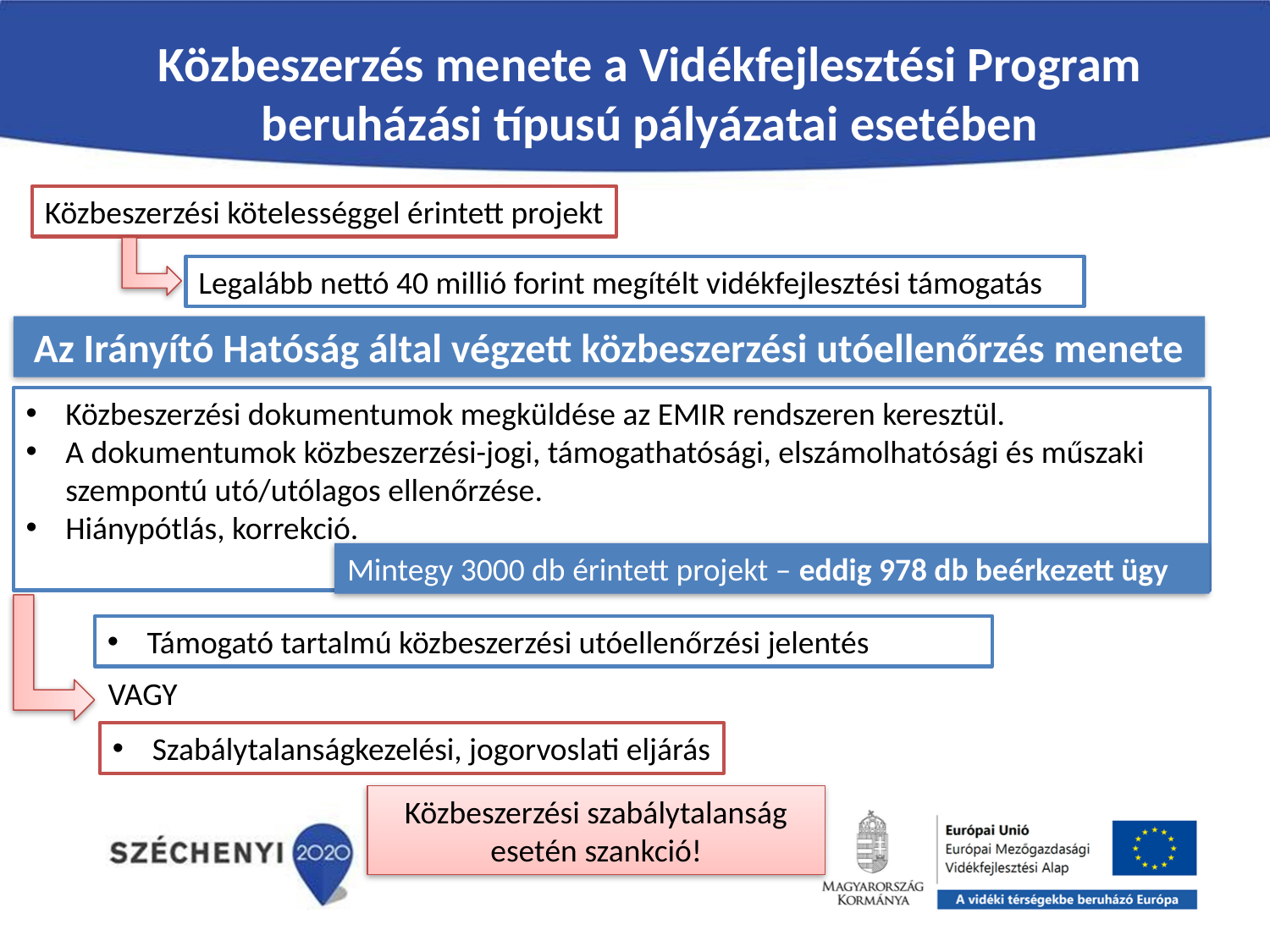

Közbeszerzés menete a Vidékfejlesztési Program beruházási típusú pályázatai esetében
Közbeszerzési kötelességgel érintett projekt

Legalább nettó 40 millió forint megítélt vidékfejlesztési támogatás
Az Irányító Hatóság által végzett közbeszerzési utóellenőrzés menete
Közbeszerzési dokumentumok megküldése az EMIR rendszeren keresztül.
A dokumentumok közbeszerzési-jogi, támogathatósági, elszámolhatósági és műszaki szempontú utó/utólagos ellenőrzése.
Hiánypótlás, korrekció.

Mintegy 3000 db érintett projekt – eddig 978 db beérkezett ügy
Támogató tartalmú közbeszerzési utóellenőrzési jelentés

VAGY
Szabálytalanságkezelési, jogorvoslati eljárás
Közbeszerzési szabálytalanság esetén szankció!